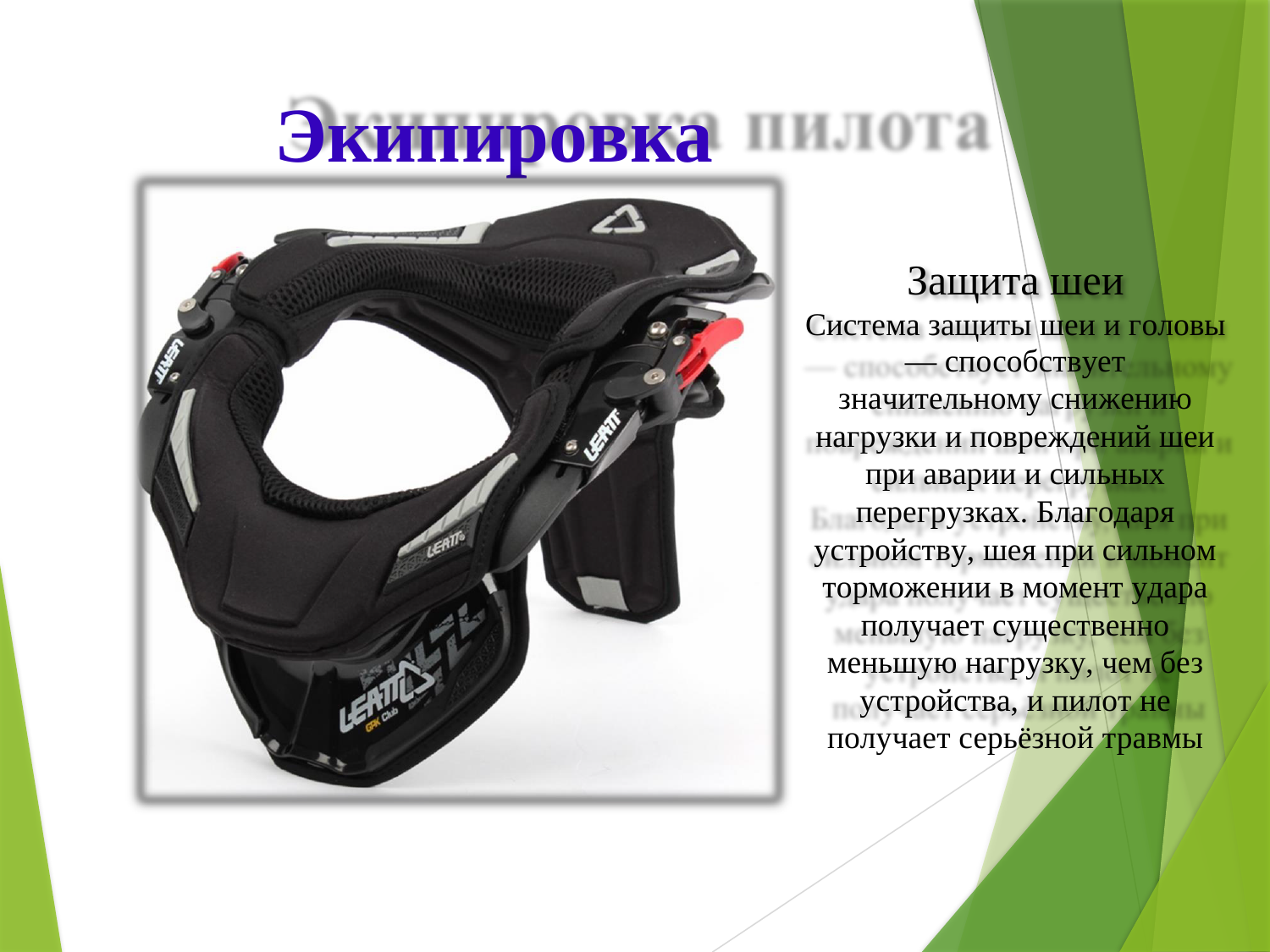

# Экипировка пилота

Защита шеи
Система защиты шеи и головы
— способствует значительному снижению нагрузки и повреждений шеи при аварии и сильных перегрузках. Благодаря устройству, шея при сильном торможении в момент удара получает существенно меньшую нагрузку, чем без устройства, и пилот не получает серьёзной травмы